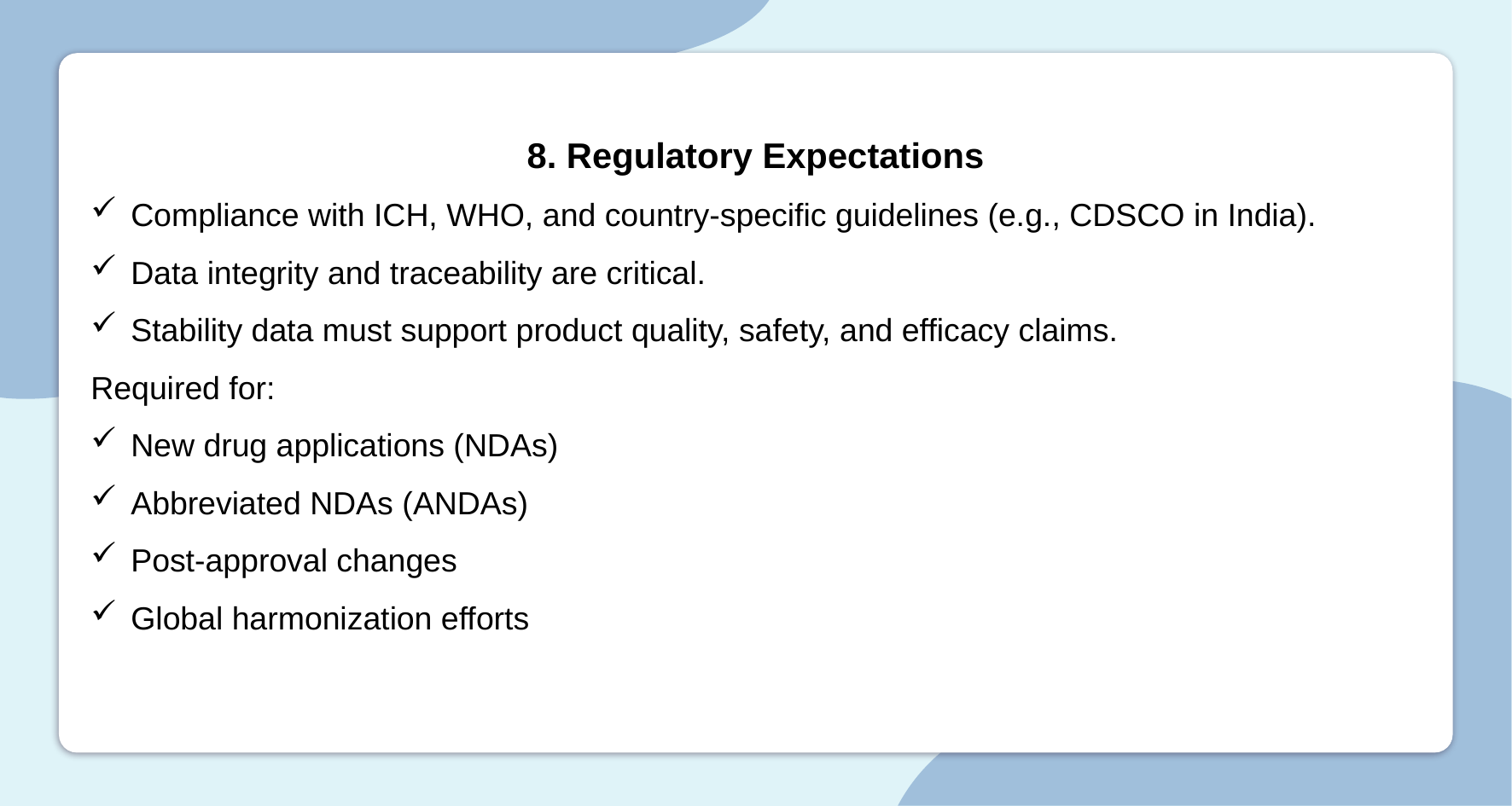

8. Regulatory Expectations
Compliance with ICH, WHO, and country-specific guidelines (e.g., CDSCO in India).
Data integrity and traceability are critical.
Stability data must support product quality, safety, and efficacy claims.
Required for:
New drug applications (NDAs)
Abbreviated NDAs (ANDAs)
Post-approval changes
Global harmonization efforts